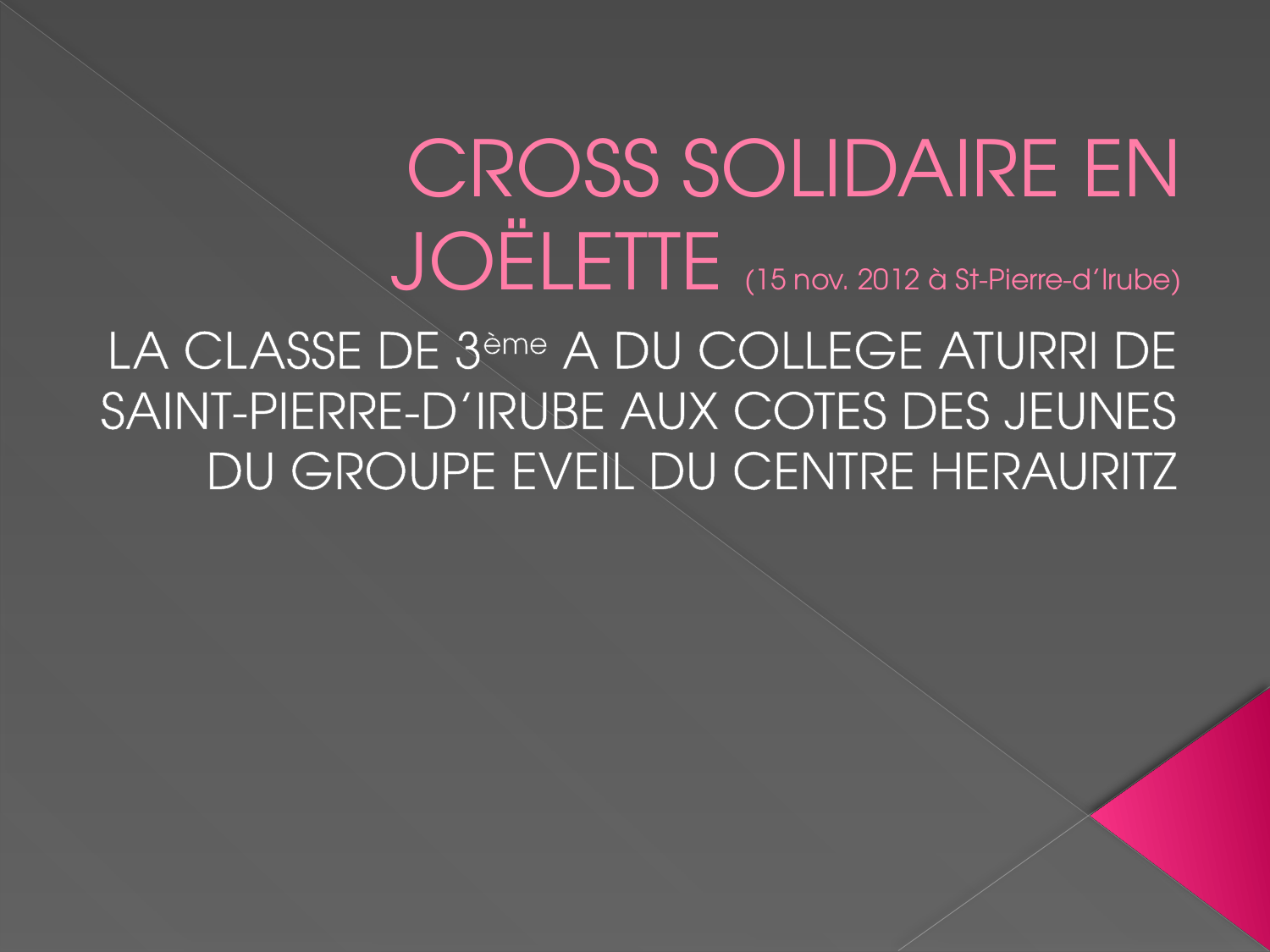

# CROSS SOLIDAIRE EN JOËLETTE (15 nov. 2012 à St-Pierre-d’Irube)
LA CLASSE DE 3ème A DU COLLEGE ATURRI DE SAINT-PIERRE-D’IRUBE AUX COTES DES JEUNES DU GROUPE EVEIL DU CENTRE HERAURITZ